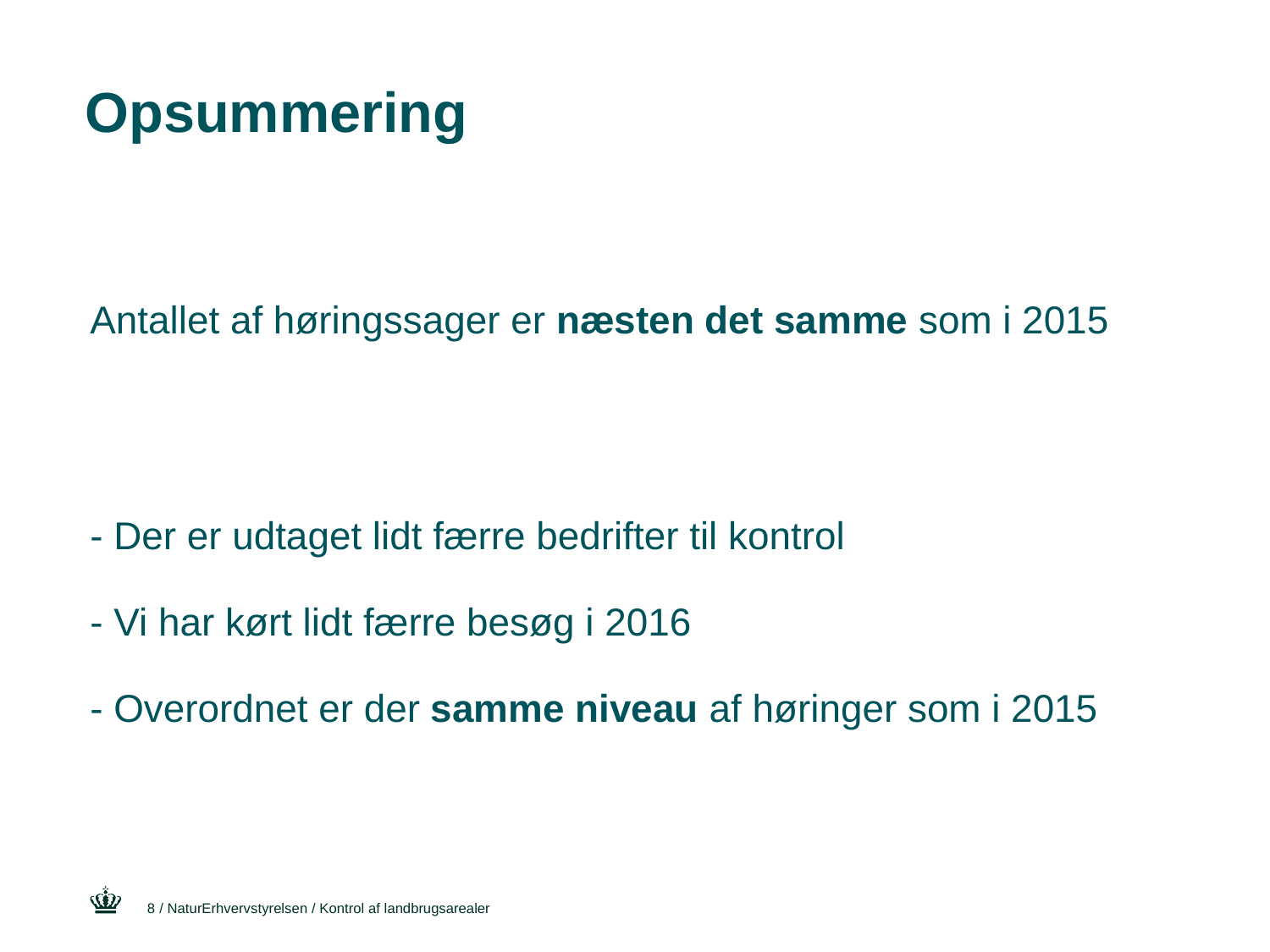

Opsummering

Antallet af høringssager er næsten det samme som i 2015

- Der er udtaget lidt færre bedrifter til kontrol

- Vi har kørt lidt færre besøg i 2016

- Overordnet er der samme niveau af høringer som i 2015

8
/ NaturErhvervstyrelsen / Kontrol af landbrugsarealer